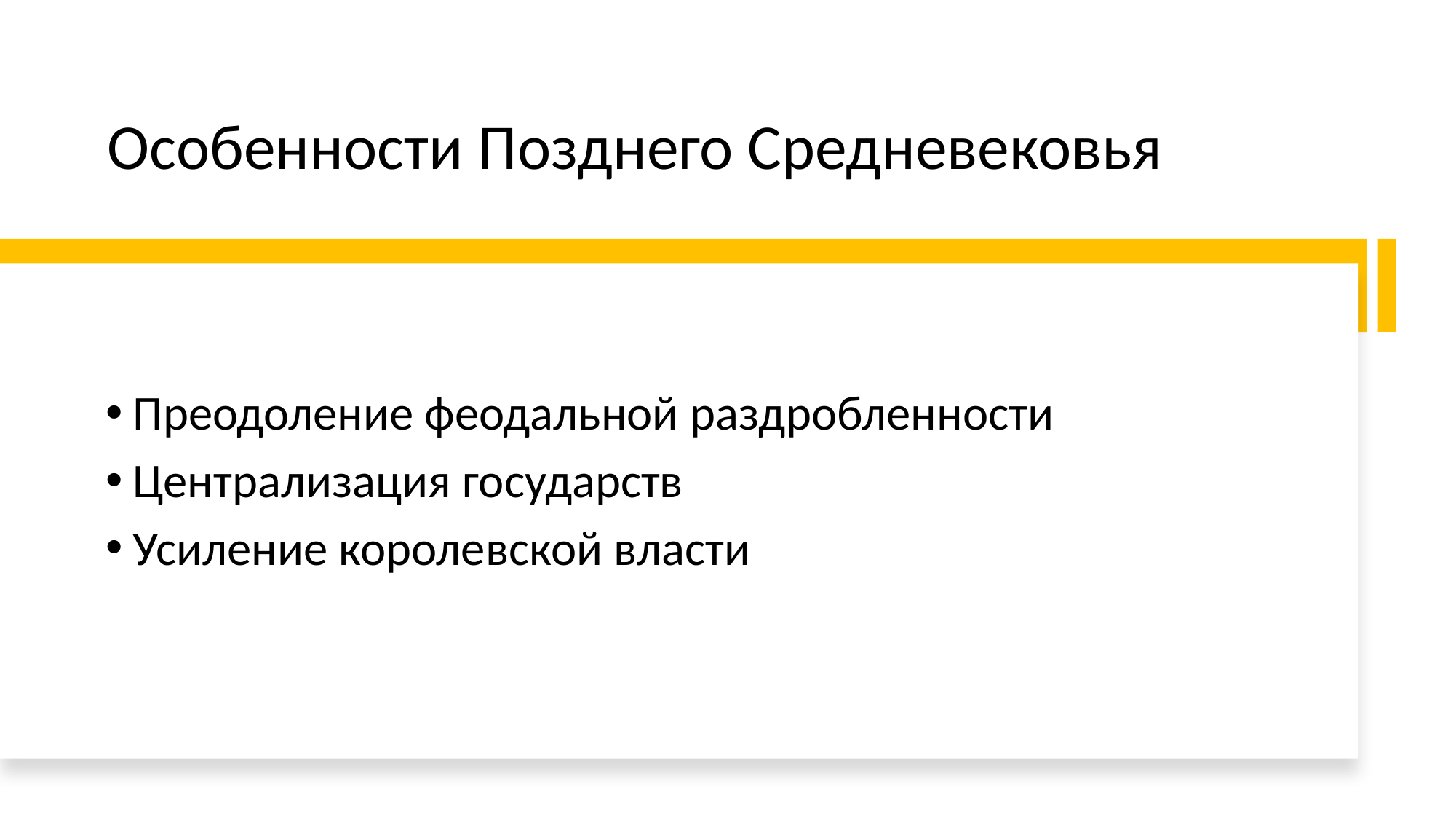

# Особенности Позднего Средневековья

Преодоление феодальной раздробленности
Централизация государств
Усиление королевской власти